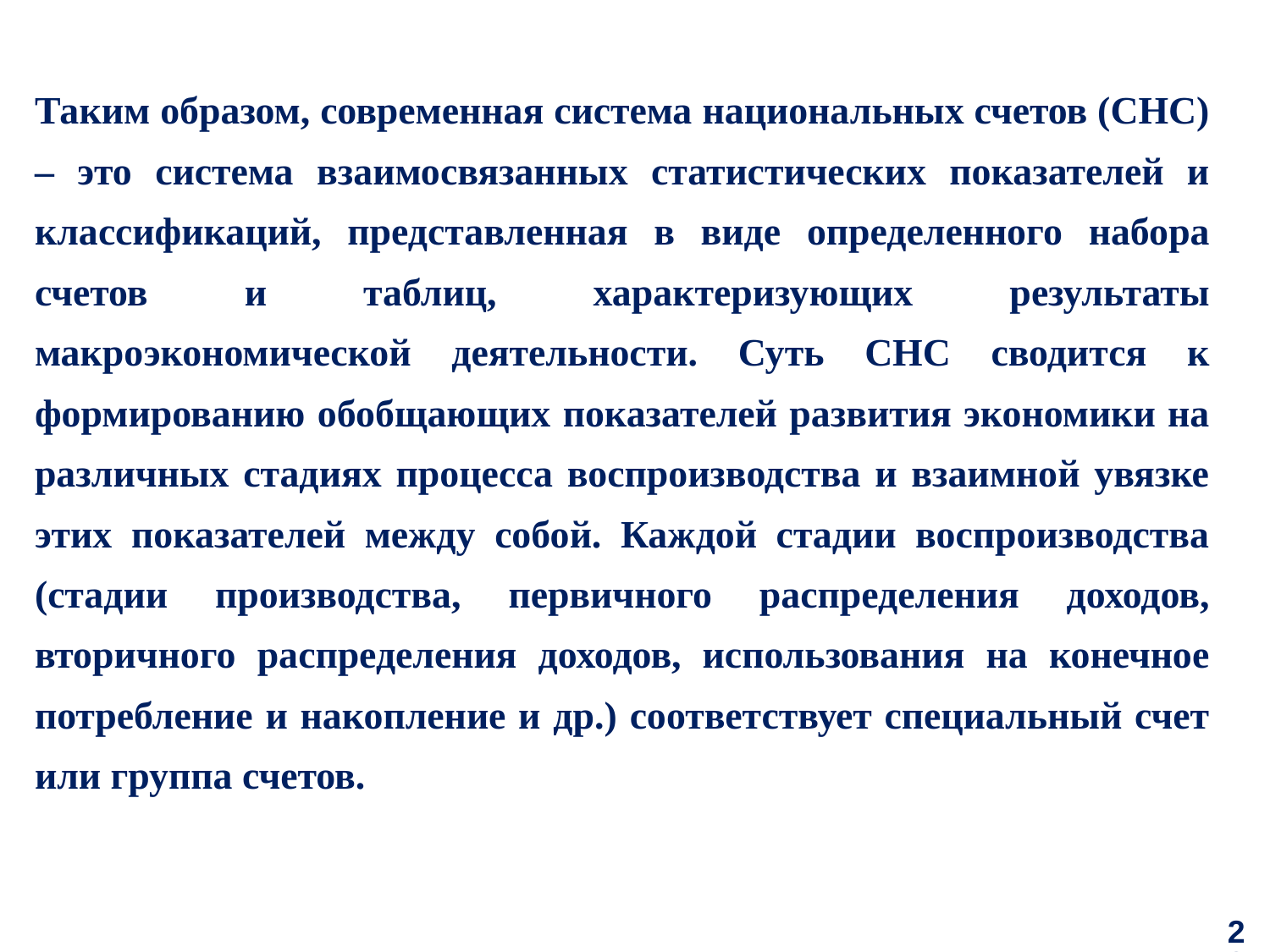

Таким образом, современная система национальных счетов (СНС) – это система взаимосвязанных статистических показателей и классификаций, представленная в виде определенного набора счетов и таблиц, характеризующих результаты макроэкономической деятельности. Суть СНС сводится к формированию обобщающих показателей развития экономики на различных стадиях процесса воспроизводства и взаимной увязке этих показателей между собой. Каждой стадии воспроизводства (стадии производства, первичного распределения доходов, вторичного распределения доходов, использования на конечное потребление и накопление и др.) соответствует специальный счет или группа счетов.

28